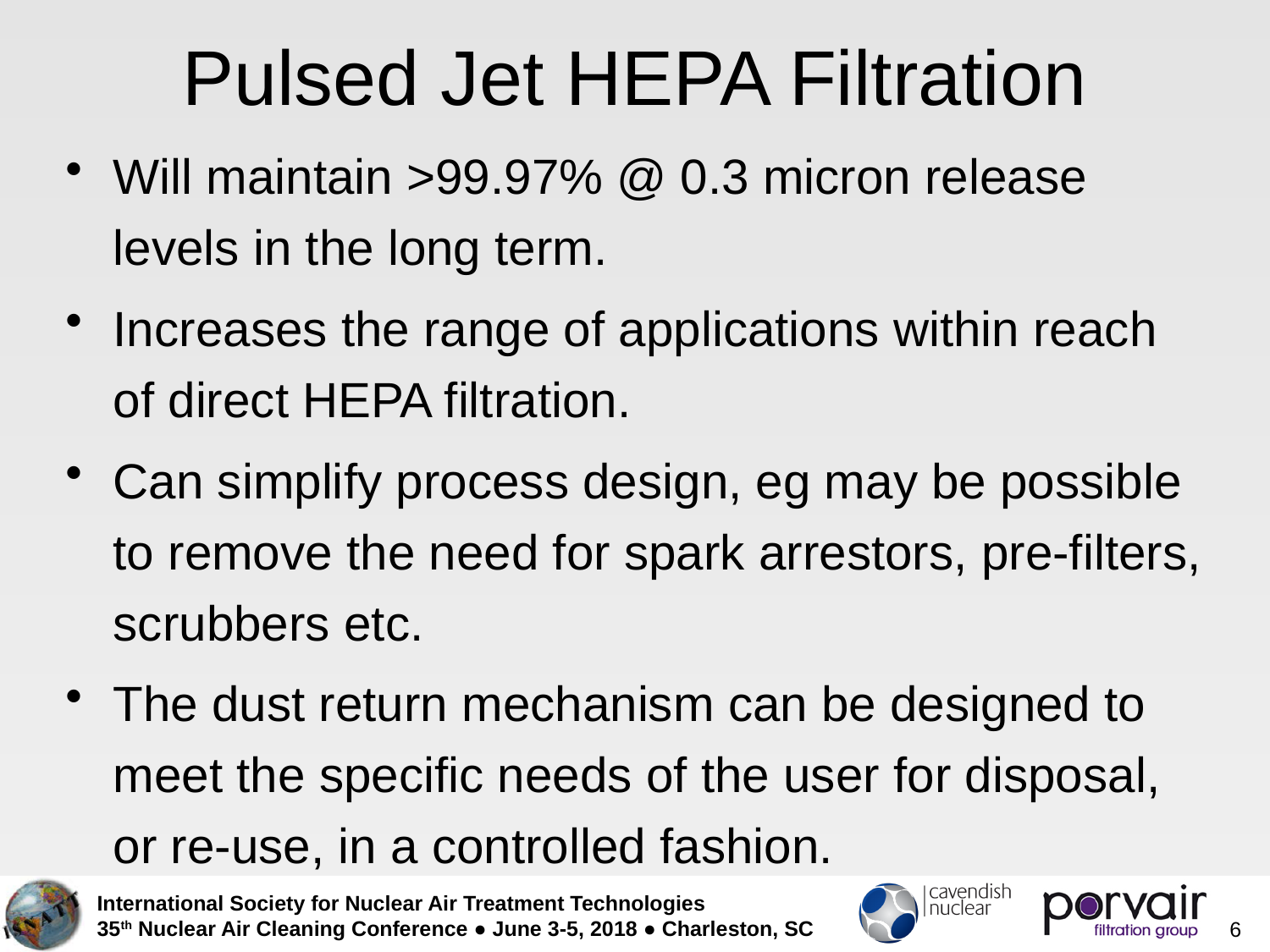

# Pulsed Jet HEPA Filtration
Will maintain >99.97% @ 0.3 micron release levels in the long term.
Increases the range of applications within reach of direct HEPA filtration.
Can simplify process design, eg may be possible to remove the need for spark arrestors, pre-filters, scrubbers etc.
The dust return mechanism can be designed to meet the specific needs of the user for disposal, or re-use, in a controlled fashion.